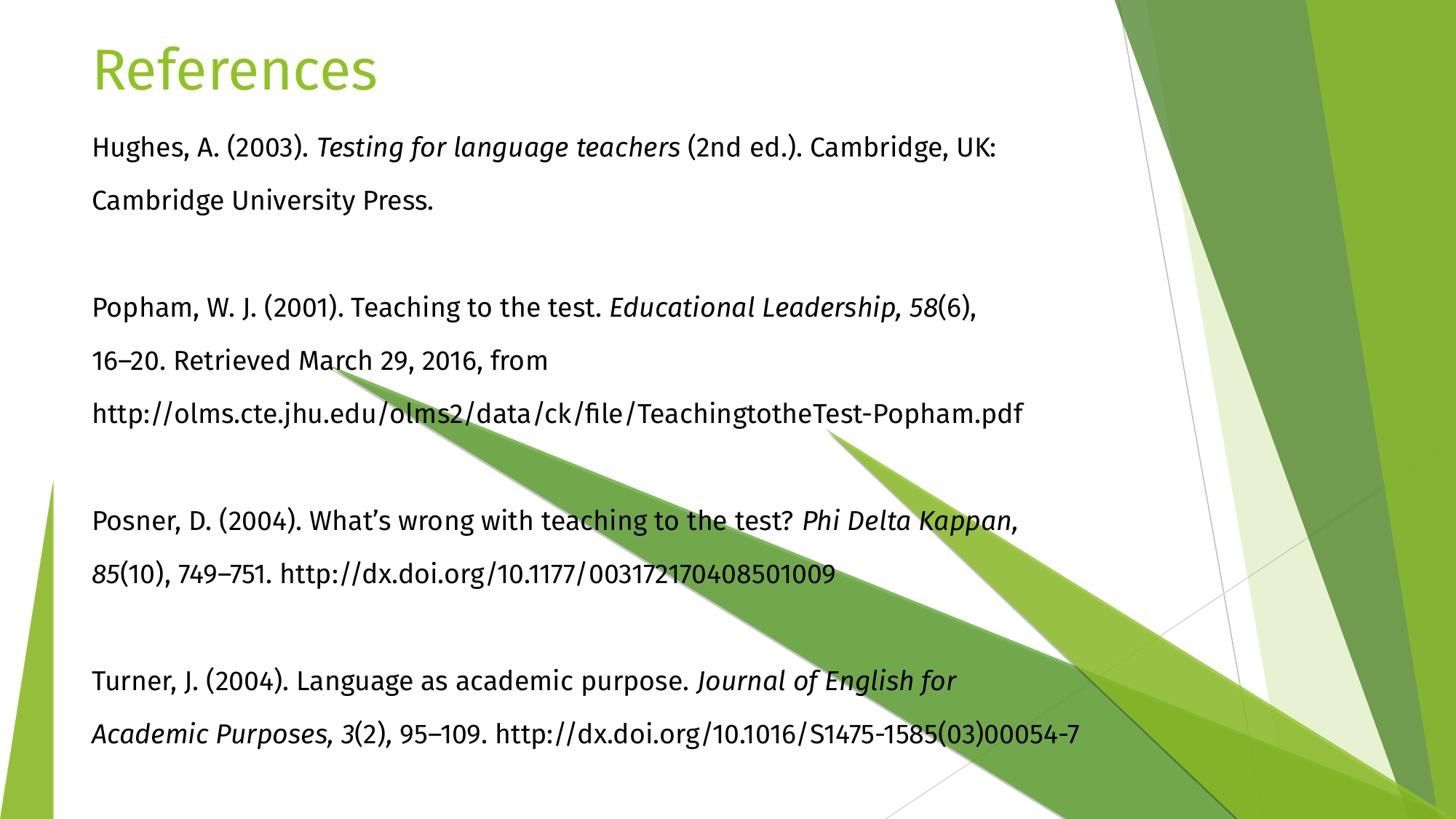

# References
Hughes, A. (2003). Testing for language teachers (2nd ed.). Cambridge, UK:
Cambridge University Press.

Popham, W. J. (2001). Teaching to the test. Educational Leadership, 58(6),
16–20. Retrieved March 29, 2016, from
http://olms.cte.jhu.edu/olms2/data/ck/file/TeachingtotheTest-Popham.pdf

Posner, D. (2004). What’s wrong with teaching to the test? Phi Delta Kappan,
85(10), 749–751. http://dx.doi.org/10.1177/003172170408501009

Turner, J. (2004). Language as academic purpose. Journal of English for
Academic Purposes, 3(2), 95–109. http://dx.doi.org/10.1016/S1475-1585(03)00054-7